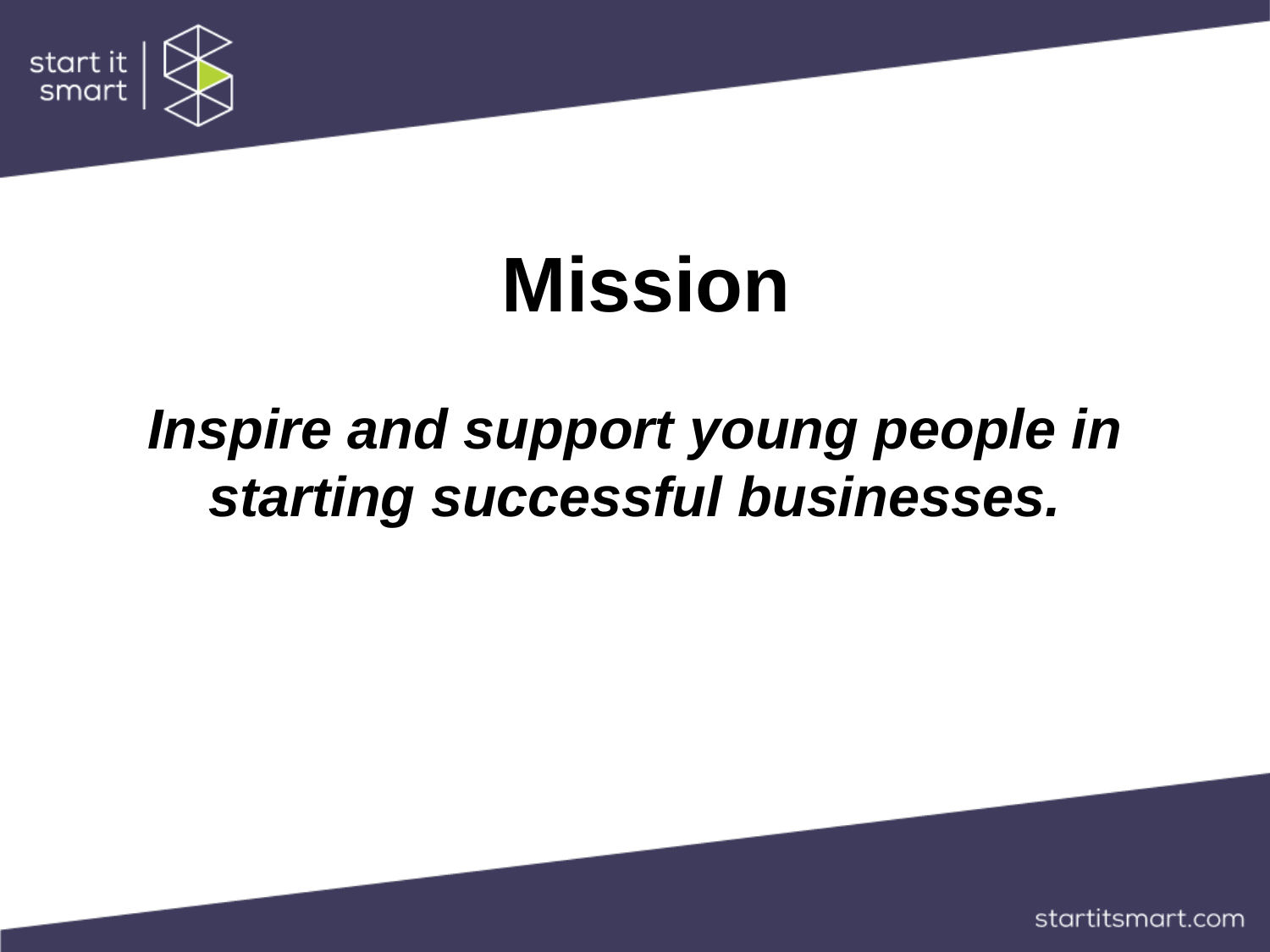

# Mission
Inspire and support young people in starting successful businesses.